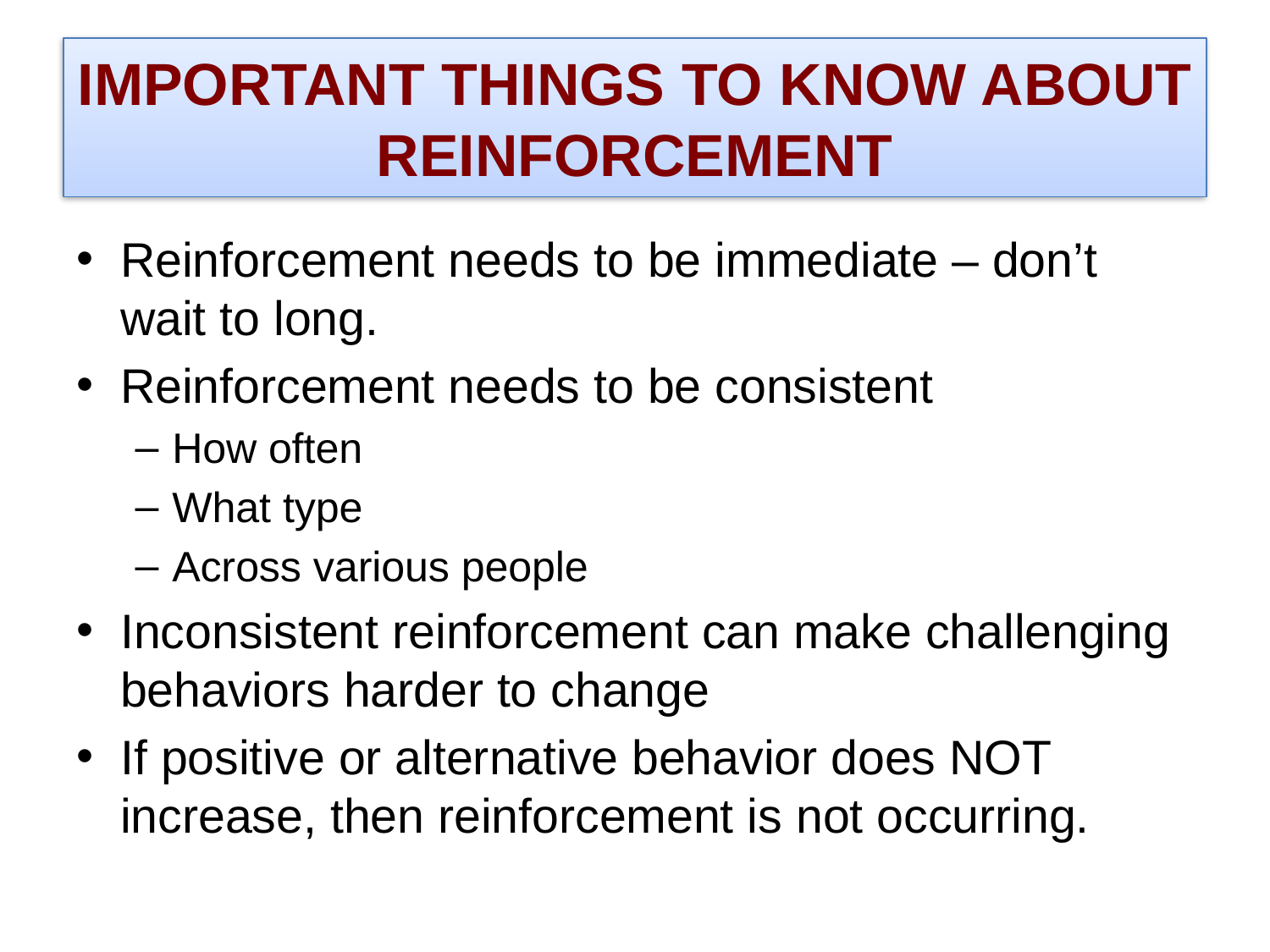

# IMPORTANT THINGS TO KNOW ABOUT REINFORCEMENT
Reinforcement needs to be immediate – don’t wait to long.
Reinforcement needs to be consistent
How often
What type
Across various people
Inconsistent reinforcement can make challenging  behaviors harder to change
If positive or alternative behavior does NOT increase, then reinforcement is not occurring.